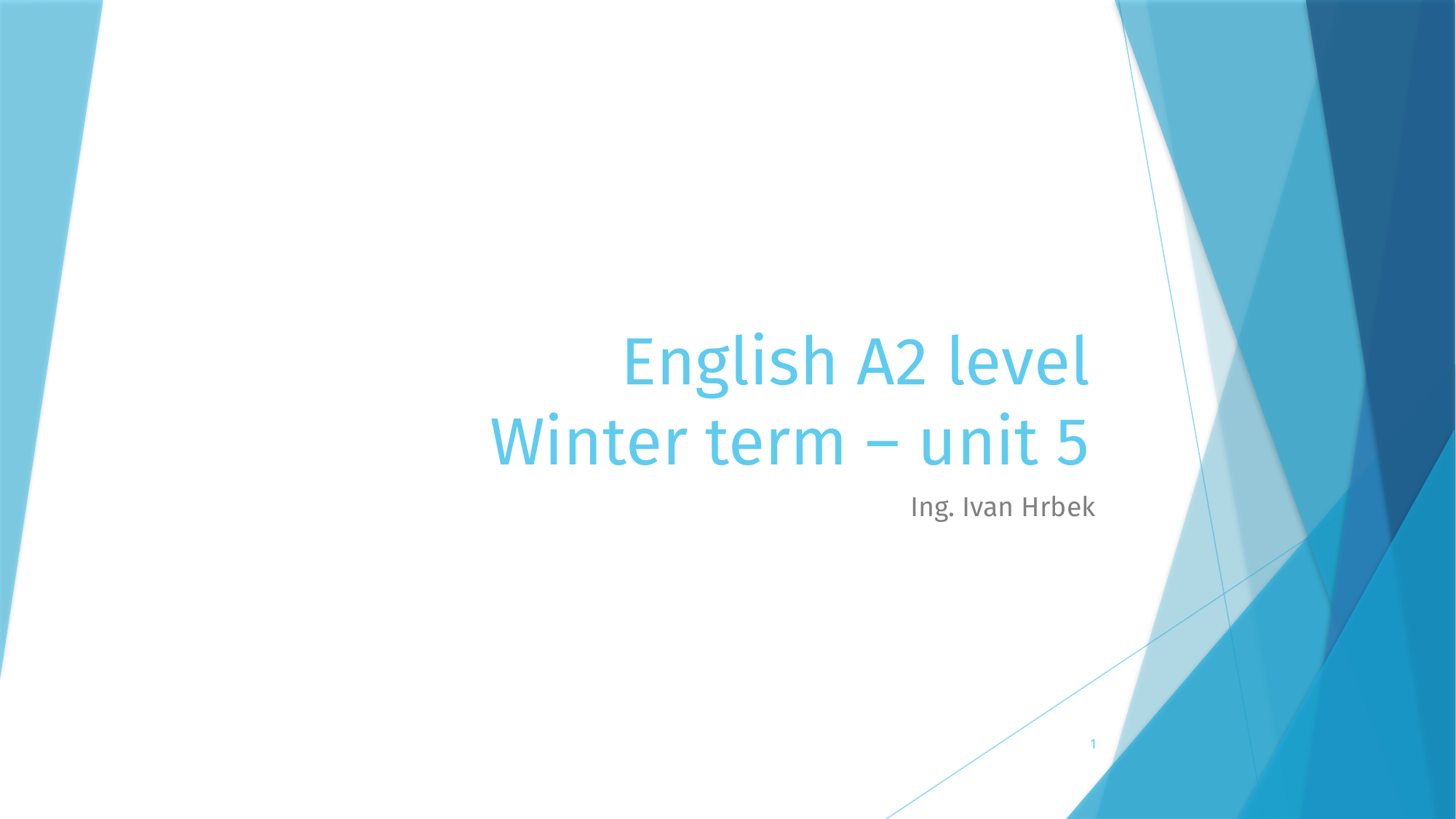

# English A2 level Winter term – unit 5
Ing. Ivan Hrbek
1